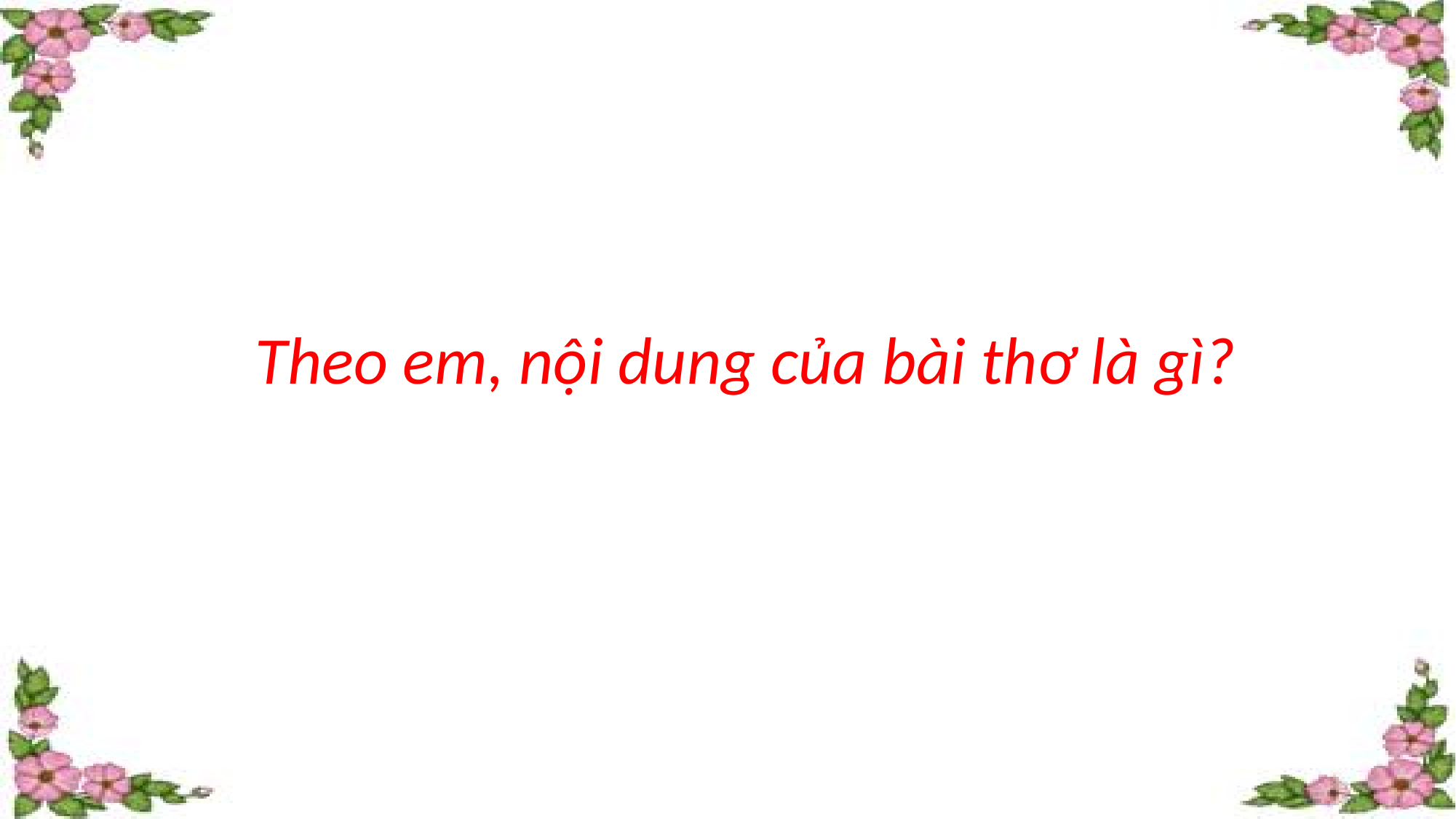

# Theo em, nội dung của bài thơ là gì?